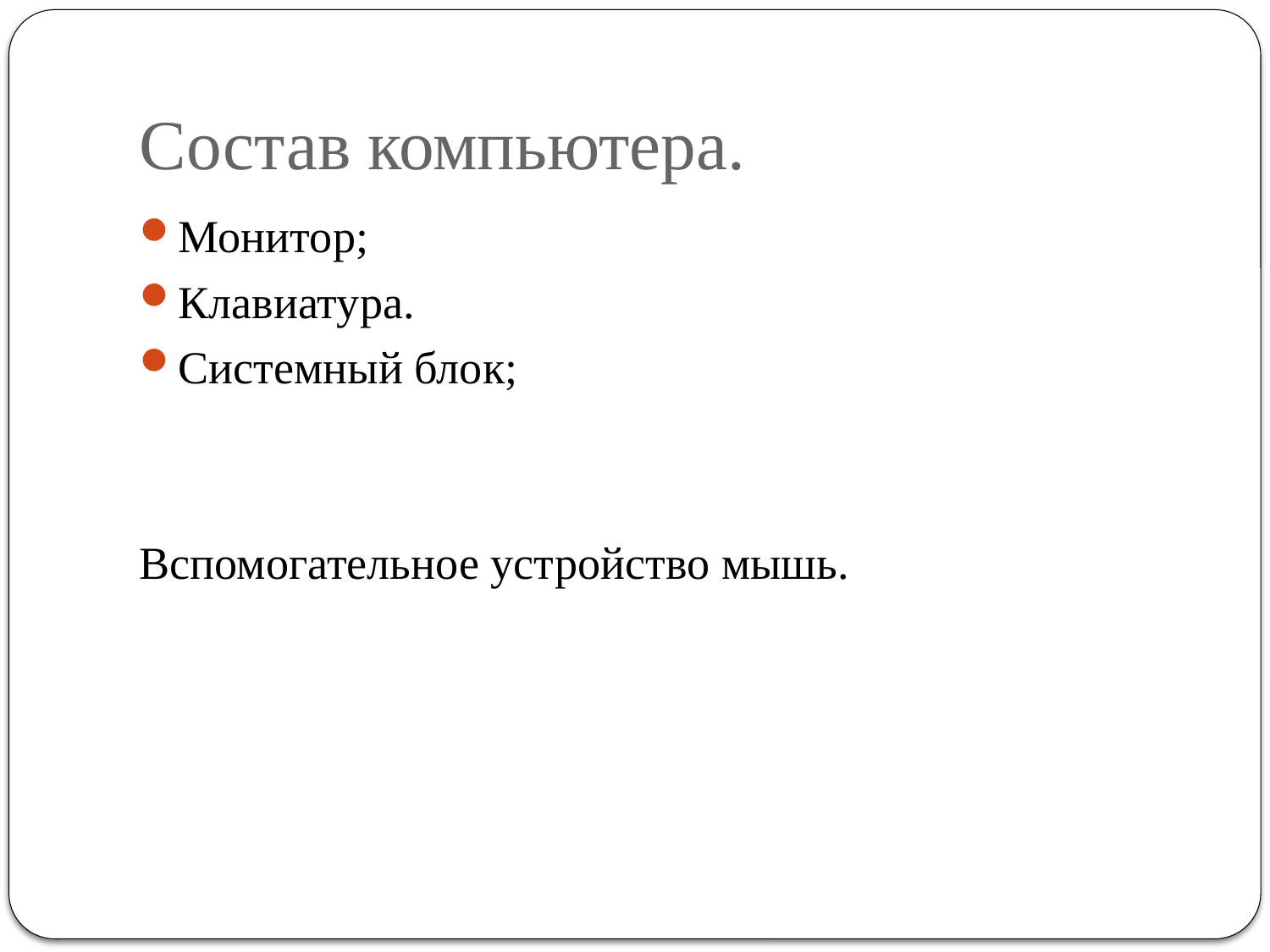

# Состав компьютера.
Монитор;
Клавиатура.
Системный блок;

Вспомогательное устройство мышь.